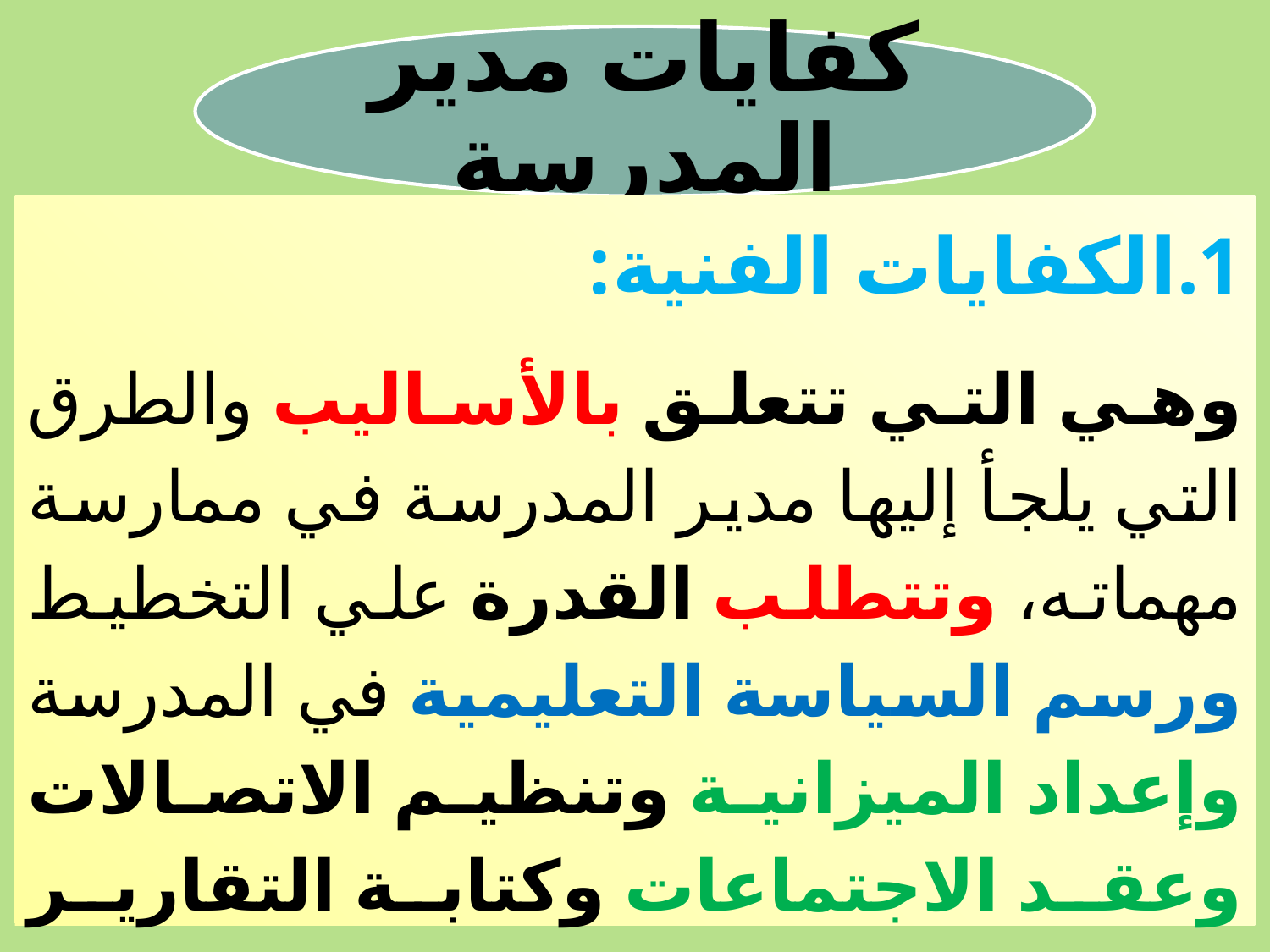

كفايات مدير المدرسة
الكفايات الفنية:
وهي التي تتعلق بالأساليب والطرق التي يلجأ إليها مدير المدرسة في ممارسة مهماته، وتتطلب القدرة علي التخطيط ورسم السياسة التعليمية في المدرسة وإعداد الميزانية وتنظيم الاتصالات وعقد الاجتماعات وكتابة التقارير وتوزيع العمل وتطوير العملية التربوية في مجالاتها المختلفة.